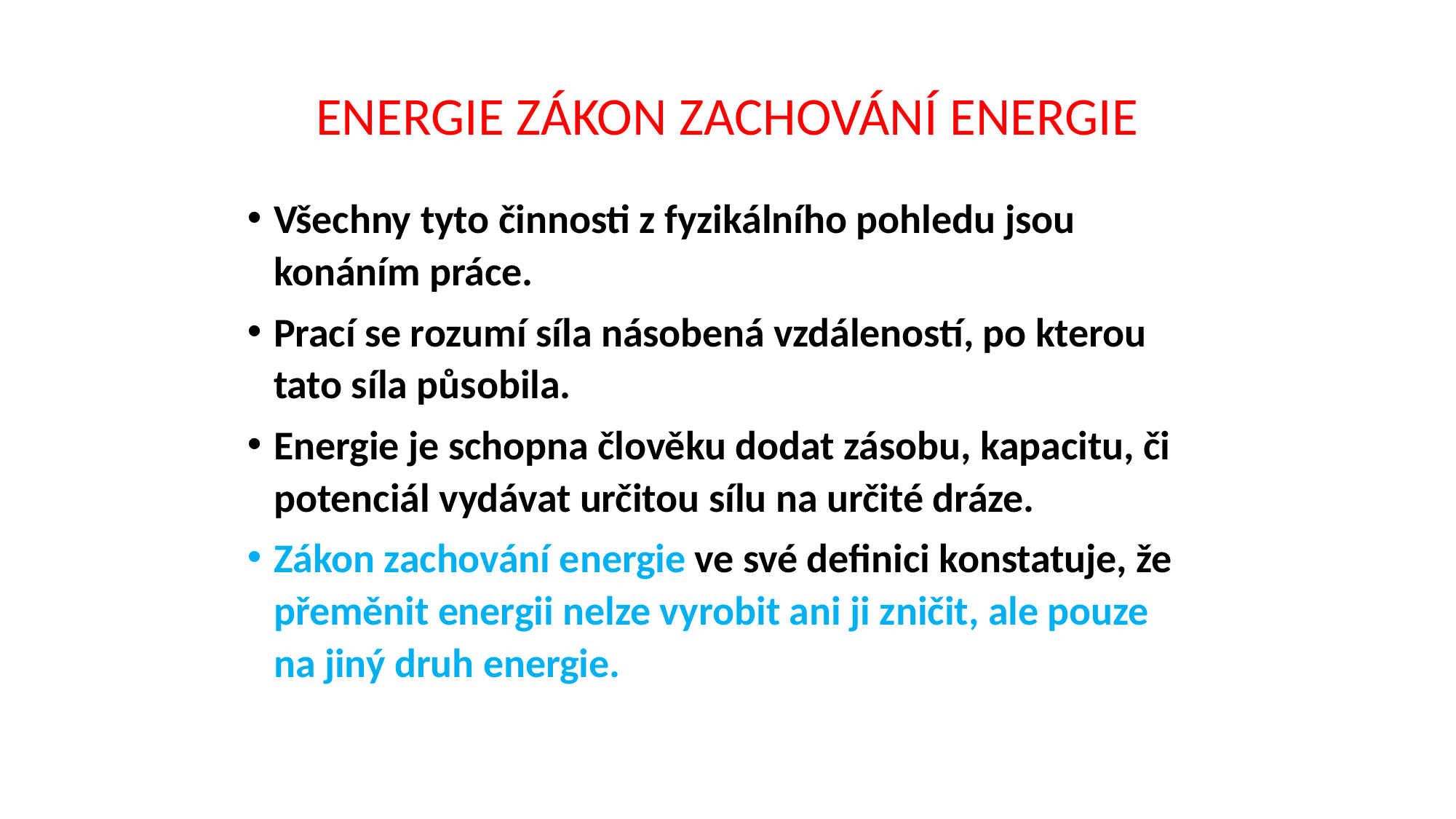

# ENERGIE ZÁKON ZACHOVÁNÍ ENERGIE
Všechny tyto činnosti z fyzikálního pohledu jsou konáním práce.
Prací se rozumí síla násobená vzdáleností, po kterou tato síla působila.
Energie je schopna člověku dodat zásobu, kapacitu, či potenciál vydávat určitou sílu na určité dráze.
Zákon zachování energie ve své definici konstatuje, že přeměnit energii nelze vyrobit ani ji zničit, ale pouze  na jiný druh energie.